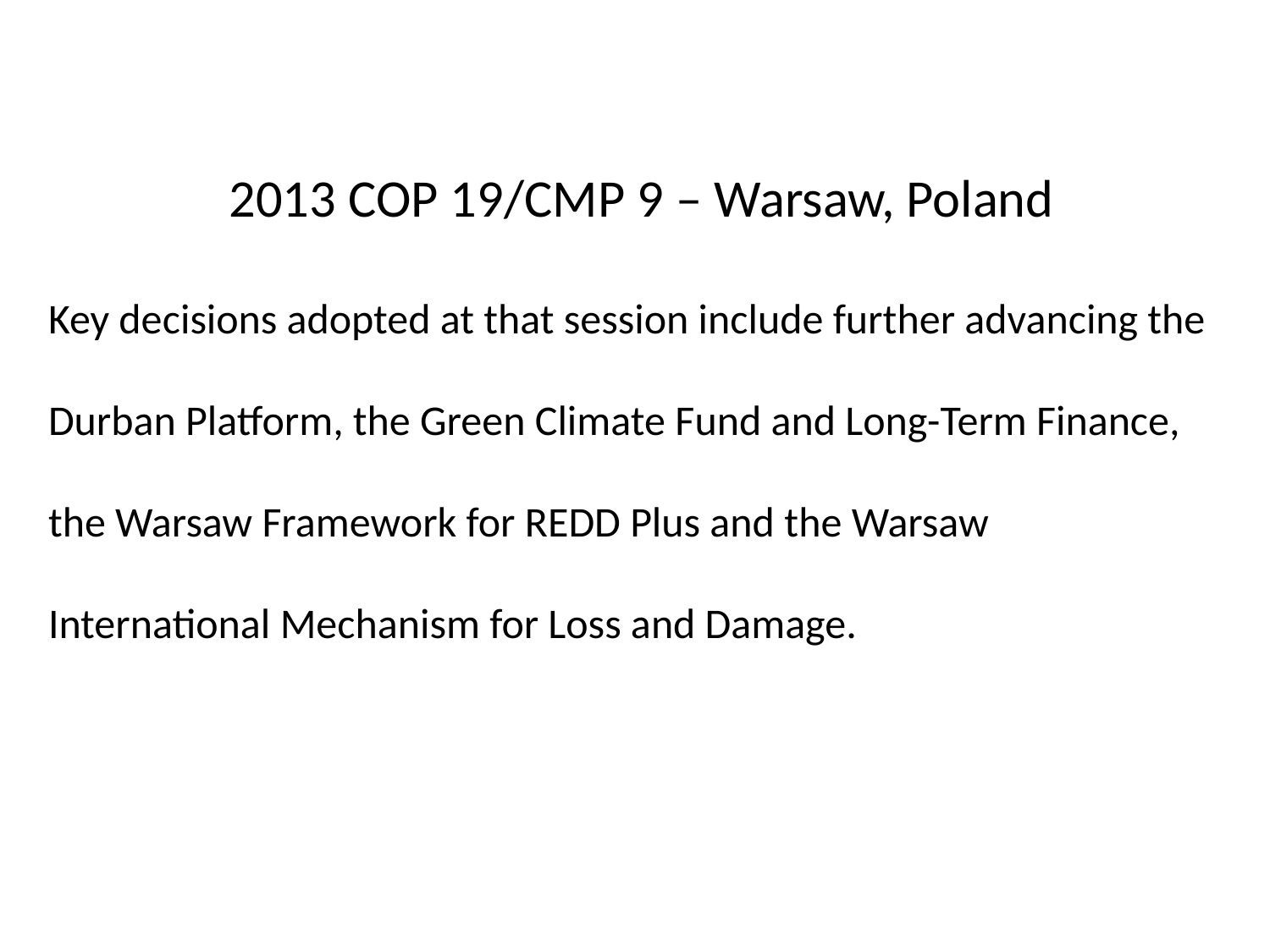

# 2013 COP 19/CMP 9 – Warsaw, Poland
Key decisions adopted at that session include further advancing the Durban Platform, the Green Climate Fund and Long-Term Finance, the Warsaw Framework for REDD Plus and the Warsaw International Mechanism for Loss and Damage.